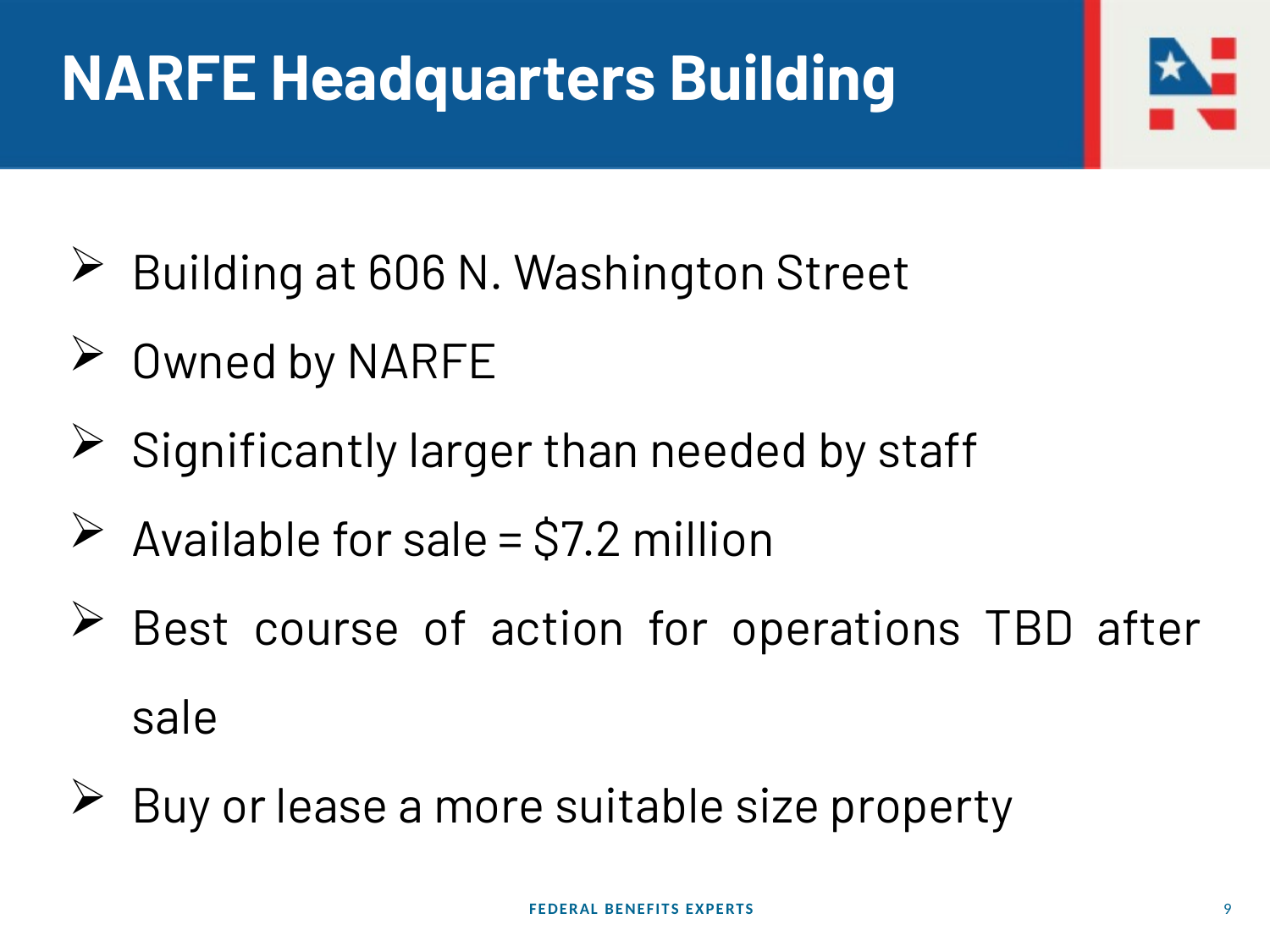

# NARFE Headquarters Building
Building at 606 N. Washington Street
Owned by NARFE
Significantly larger than needed by staff
Available for sale = $7.2 million
Best course of action for operations TBD after sale
Buy or lease a more suitable size property

FEDERAL BENEFITS EXPERTS
9